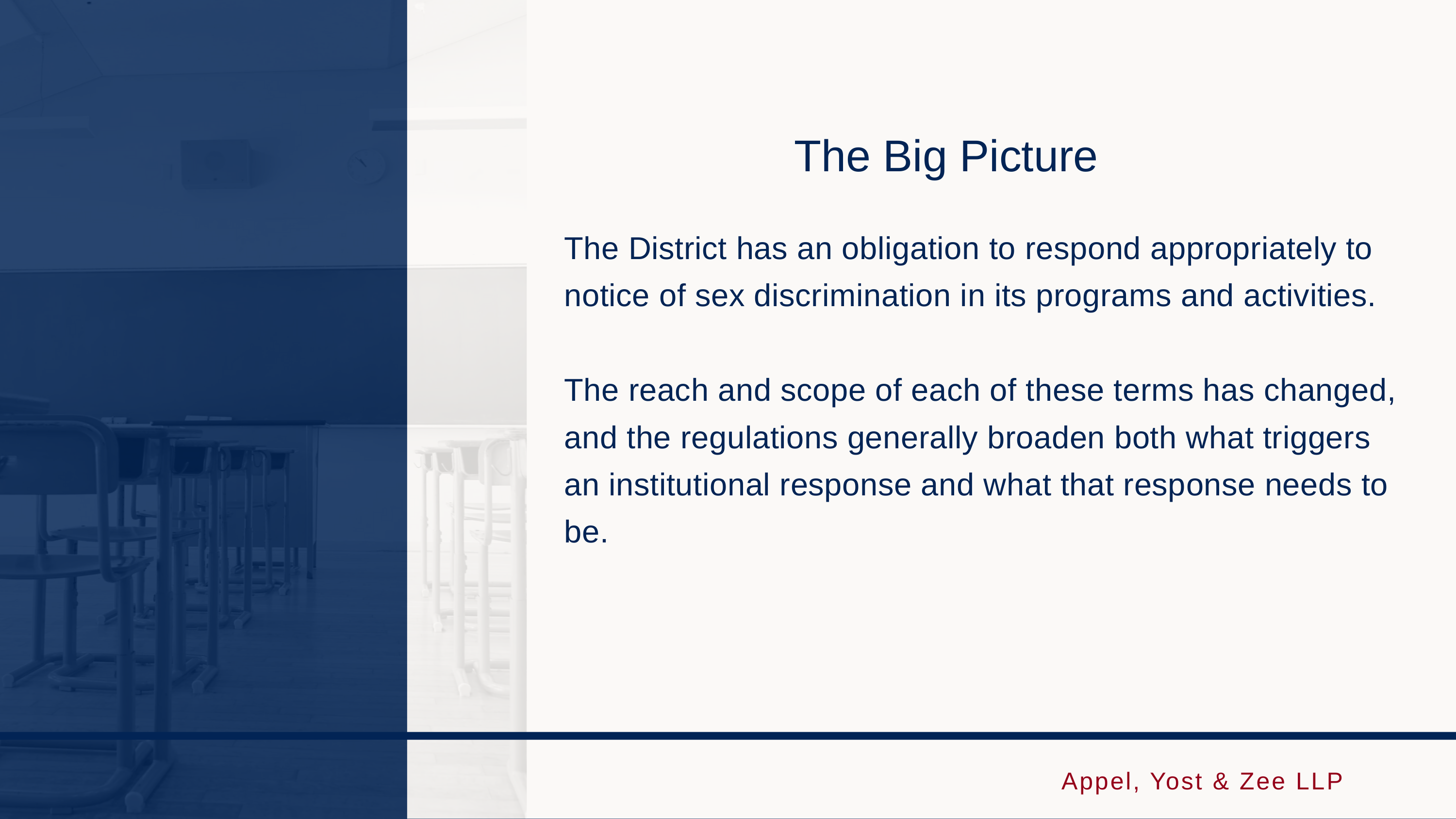

The Big Picture
The District has an obligation to respond appropriately to notice of sex discrimination in its programs and activities.

The reach and scope of each of these terms has changed, and the regulations generally broaden both what triggers an institutional response and what that response needs to be.

Appel, Yost & Zee LLP